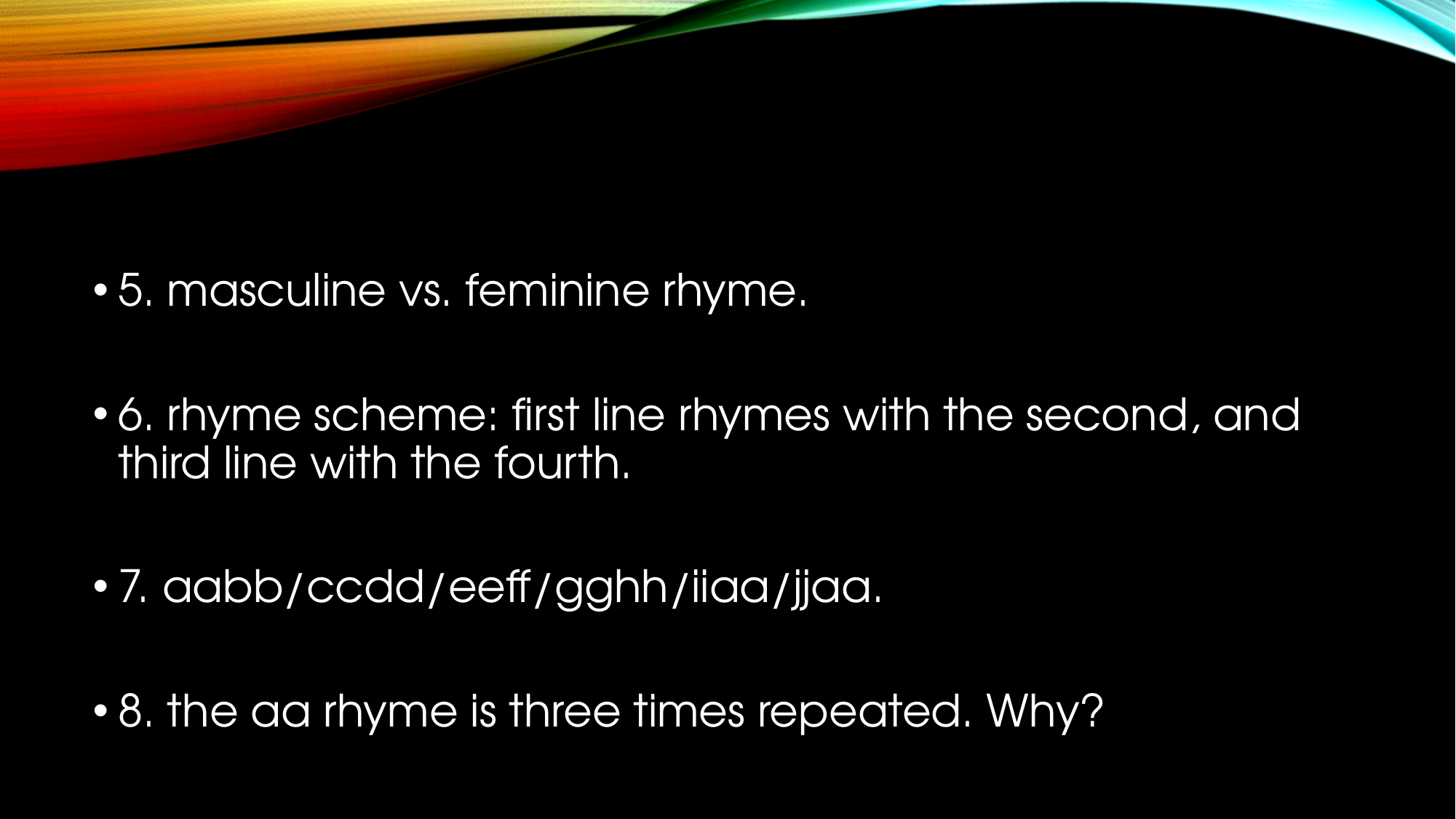

#
5. masculine vs. feminine rhyme.

6. rhyme scheme: first line rhymes with the second, and third line with the fourth.

7. aabb/ccdd/eeff/gghh/iiaa/jjaa.

8. the aa rhyme is three times repeated. Why?